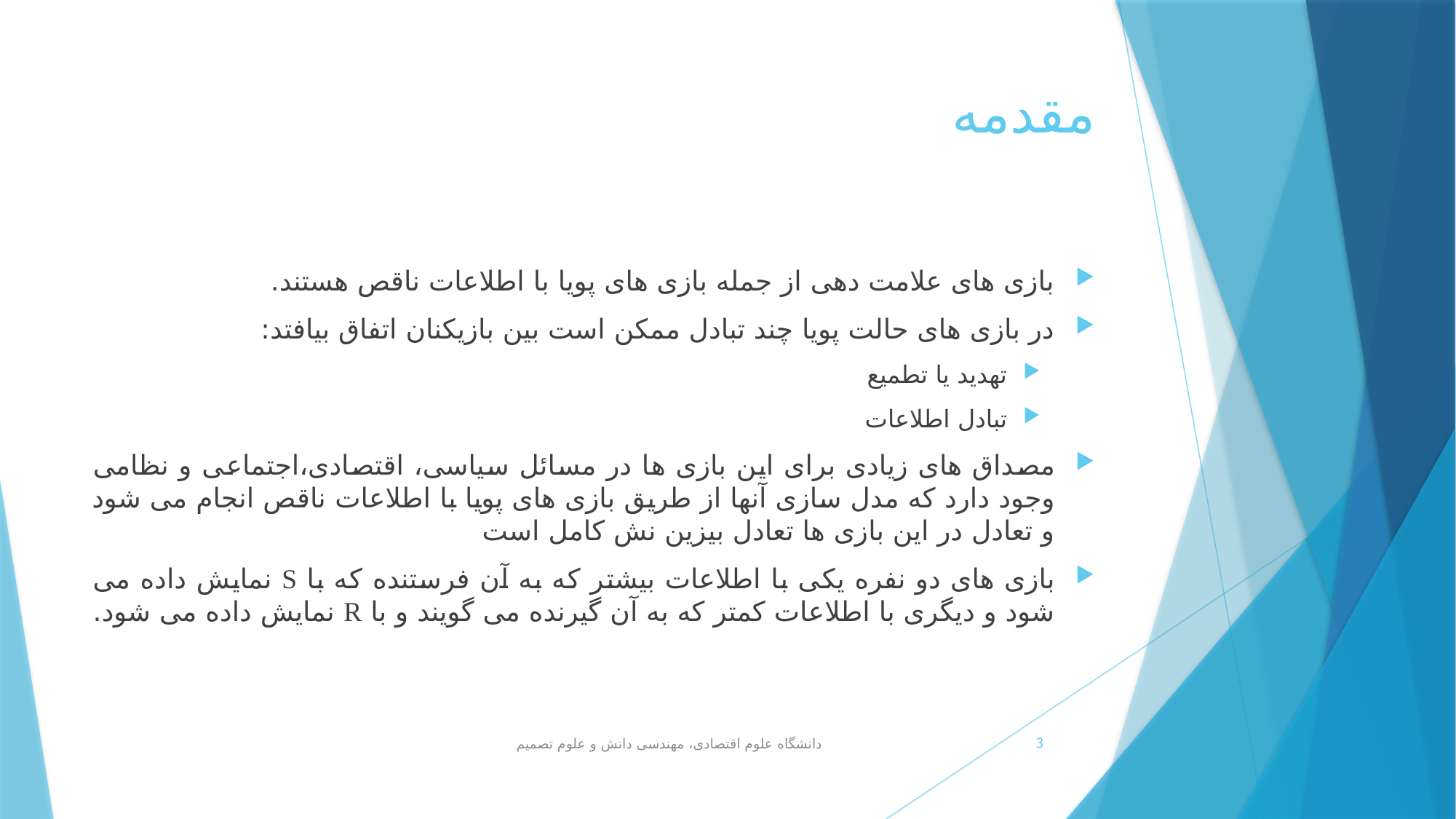

# مقدمه
بازی های علامت دهی از جمله بازی های پویا با اطلاعات ناقص هستند.
در بازی های حالت پویا چند تبادل ممکن است بین بازیکنان اتفاق بیافتد:
تهدید یا تطمیع
تبادل اطلاعات
مصداق های زیادی برای این بازی ها در مسائل سیاسی، اقتصادی،اجتماعی و نظامی وجود دارد که مدل سازی آنها از طریق بازی های پویا با اطلاعات ناقص انجام می شود و تعادل در این بازی ها تعادل بیزین نش کامل است
بازی های دو نفره یکی با اطلاعات بیشتر که به آن فرستنده که با S نمایش داده می شود و دیگری با اطلاعات کمتر که به آن گیرنده می گویند و با R نمایش داده می شود.
دانشگاه علوم اقتصادی، مهندسی دانش و علوم تصمیم
3